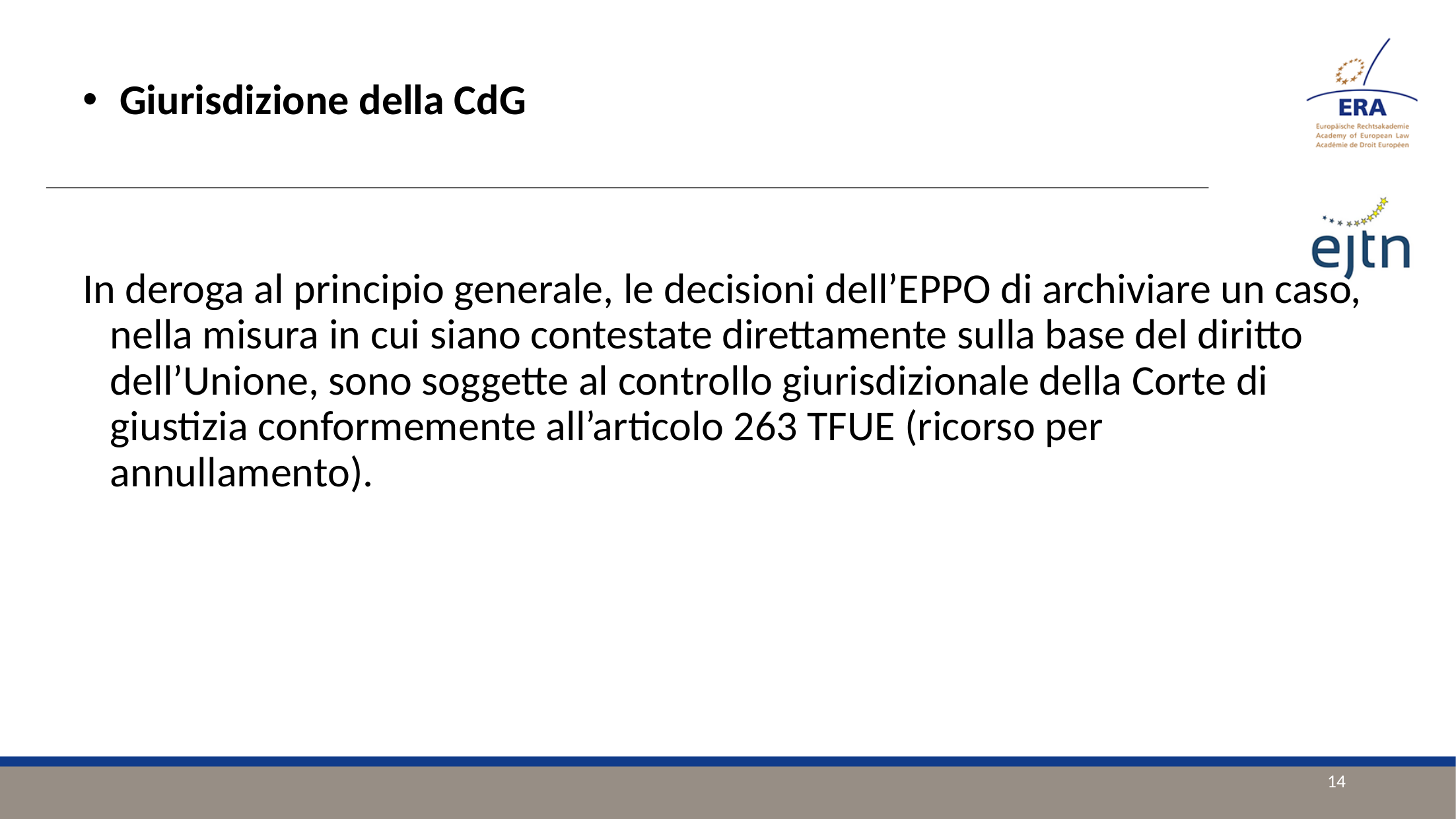

In deroga al principio generale, le decisioni dell’EPPO di archiviare un caso, nella misura in cui siano contestate direttamente sulla base del diritto dell’Unione, sono soggette al controllo giurisdizionale della Corte di giustizia conformemente all’articolo 263 TFUE (ricorso per annullamento).
 Giurisdizione della CdG
14